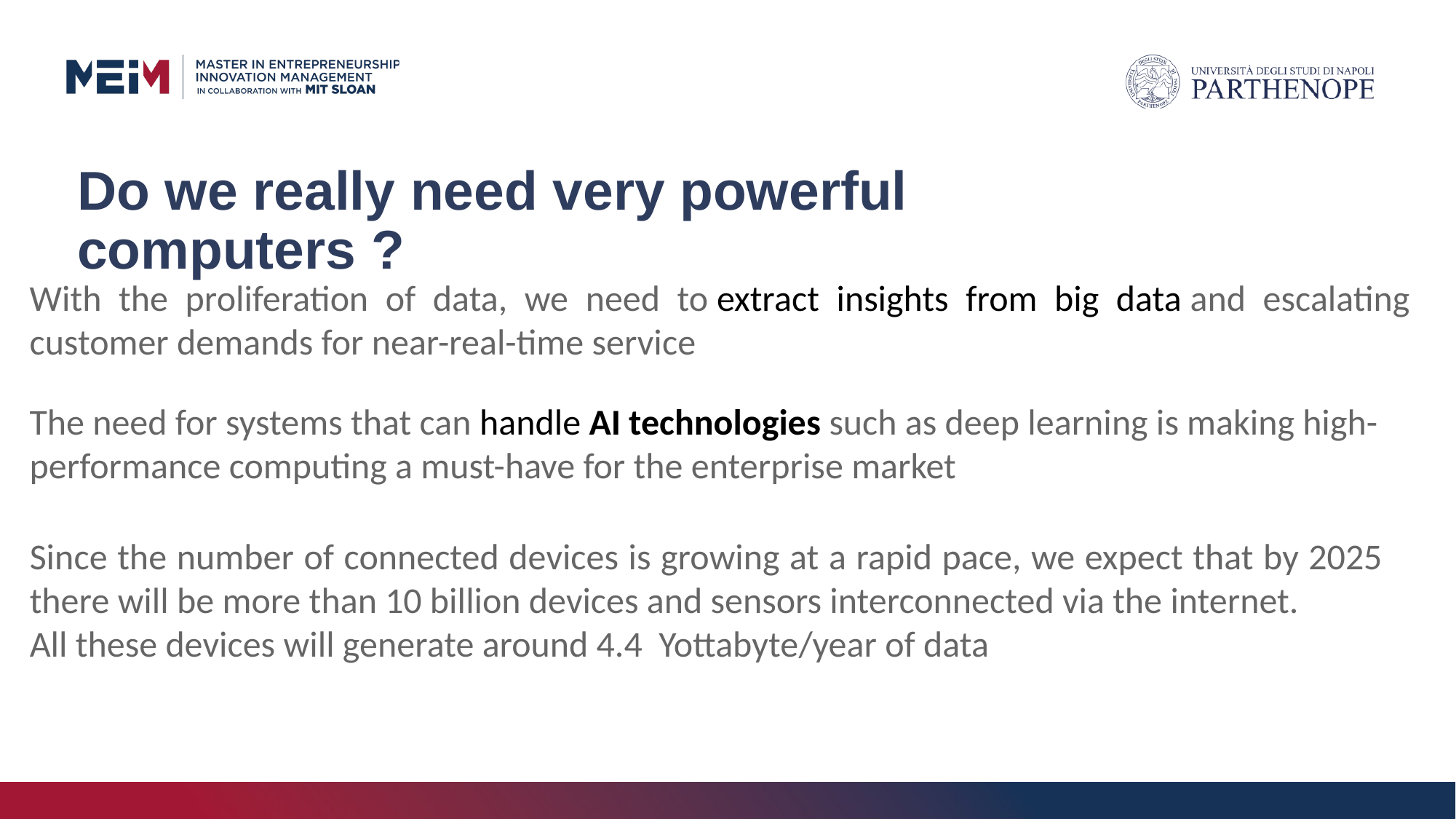

# Do we really need very powerful computers ?
With the proliferation of data, we need to extract insights from big data and escalating customer demands for near-real-time service
The need for systems that can handle AI technologies such as deep learning is making high-performance computing a must-have for the enterprise market
Since the number of connected devices is growing at a rapid pace, we expect that by 2025 there will be more than 10 billion devices and sensors interconnected via the internet.
All these devices will generate around 4.4  Yottabyte/year of data